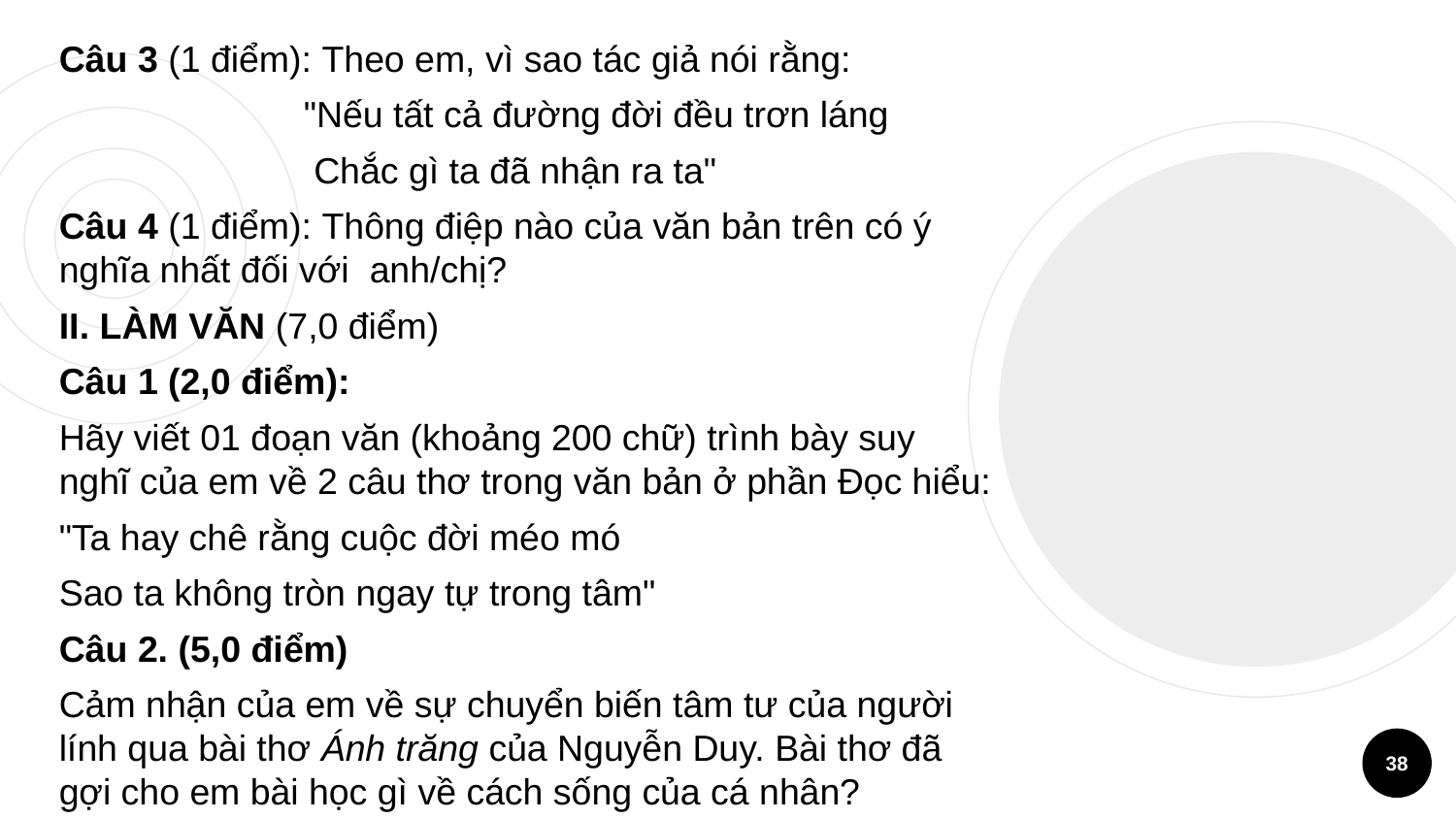

Câu 3 (1 điểm): Theo em, vì sao tác giả nói rằng:
                        "Nếu tất cả đường đời đều trơn láng
                         Chắc gì ta đã nhận ra ta"
Câu 4 (1 điểm): Thông điệp nào của văn bản trên có ý nghĩa nhất đối với  anh/chị?
II. LÀM VĂN (7,0 điểm)
Câu 1 (2,0 điểm):
Hãy viết 01 đoạn văn (khoảng 200 chữ) trình bày suy nghĩ của em về 2 câu thơ trong văn bản ở phần Đọc hiểu:
"Ta hay chê rằng cuộc đời méo mó
Sao ta không tròn ngay tự trong tâm"
Câu 2. (5,0 điểm)
Cảm nhận của em về sự chuyển biến tâm tư của người lính qua bài thơ Ánh trăng của Nguyễn Duy. Bài thơ đã gợi cho em bài học gì về cách sống của cá nhân?

38